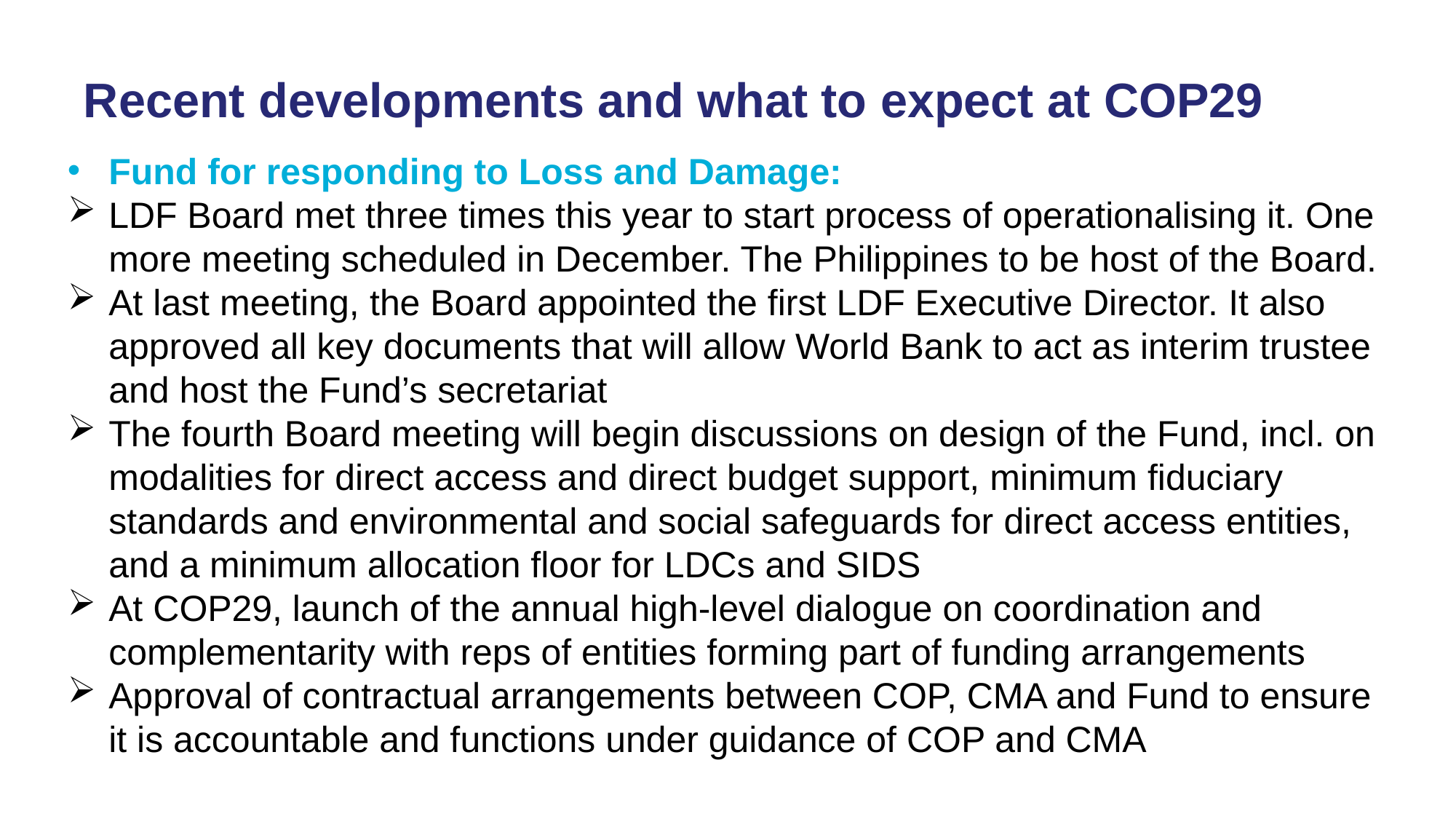

Recent developments and what to expect at COP29
Fund for responding to Loss and Damage:
LDF Board met three times this year to start process of operationalising it. One more meeting scheduled in December. The Philippines to be host of the Board.
At last meeting, the Board appointed the first LDF Executive Director. It also approved all key documents that will allow World Bank to act as interim trustee and host the Fund’s secretariat
The fourth Board meeting will begin discussions on design of the Fund, incl. on modalities for direct access and direct budget support, minimum fiduciary standards and environmental and social safeguards for direct access entities, and a minimum allocation floor for LDCs and SIDS
At COP29, launch of the annual high-level dialogue on coordination and complementarity with reps of entities forming part of funding arrangements
Approval of contractual arrangements between COP, CMA and Fund to ensure it is accountable and functions under guidance of COP and CMA